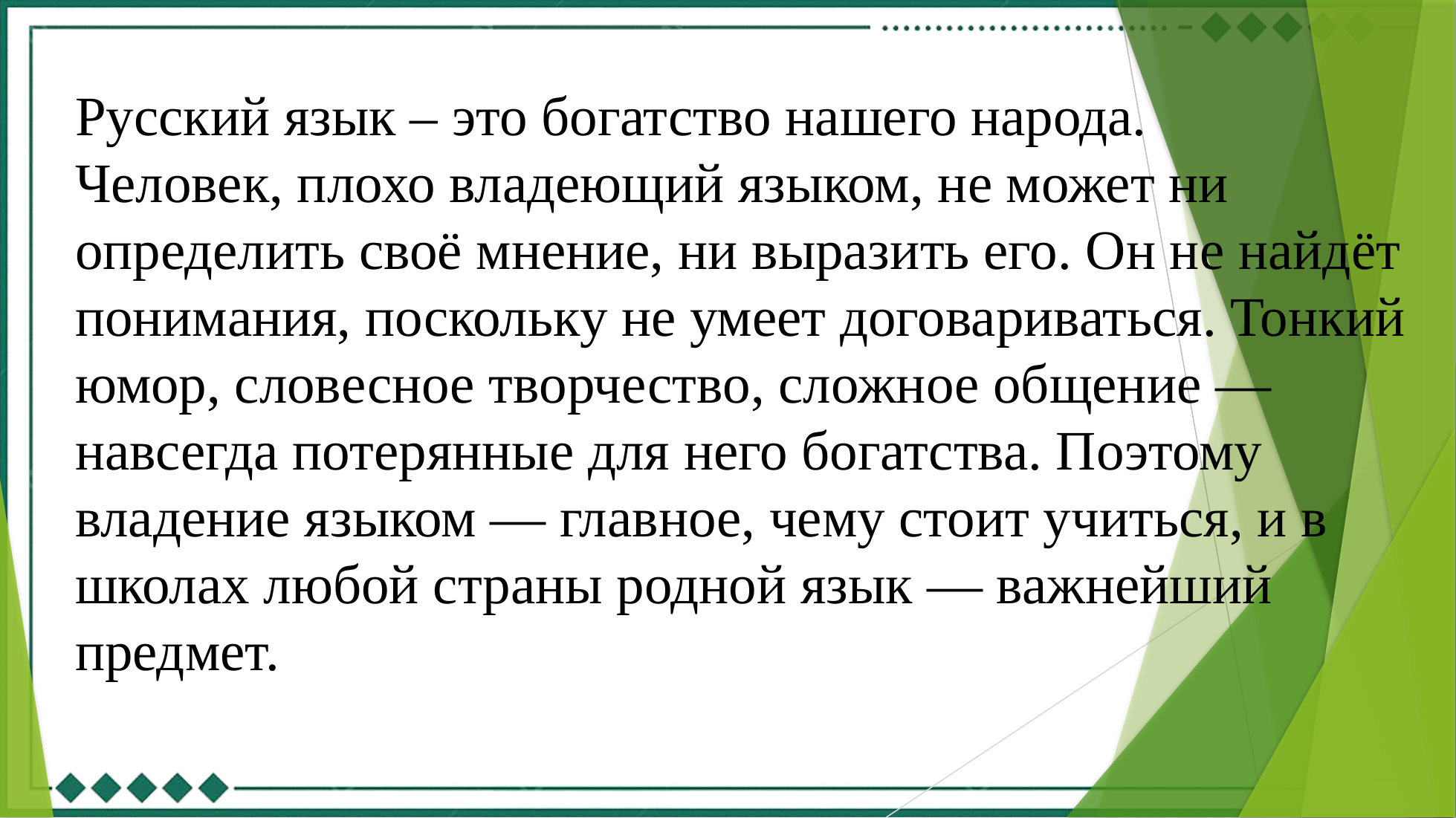

Русский язык – это богатство нашего народа.
Человек, плохо владеющий языком, не может ни определить своё мнение, ни выразить его. Он не найдёт понимания, поскольку не умеет договариваться. Тонкий юмор, словесное творчество, сложное общение — навсегда потерянные для него богатства. Поэтому владение языком — главное, чему стоит учиться, и в школах любой страны родной язык — важнейший предмет.